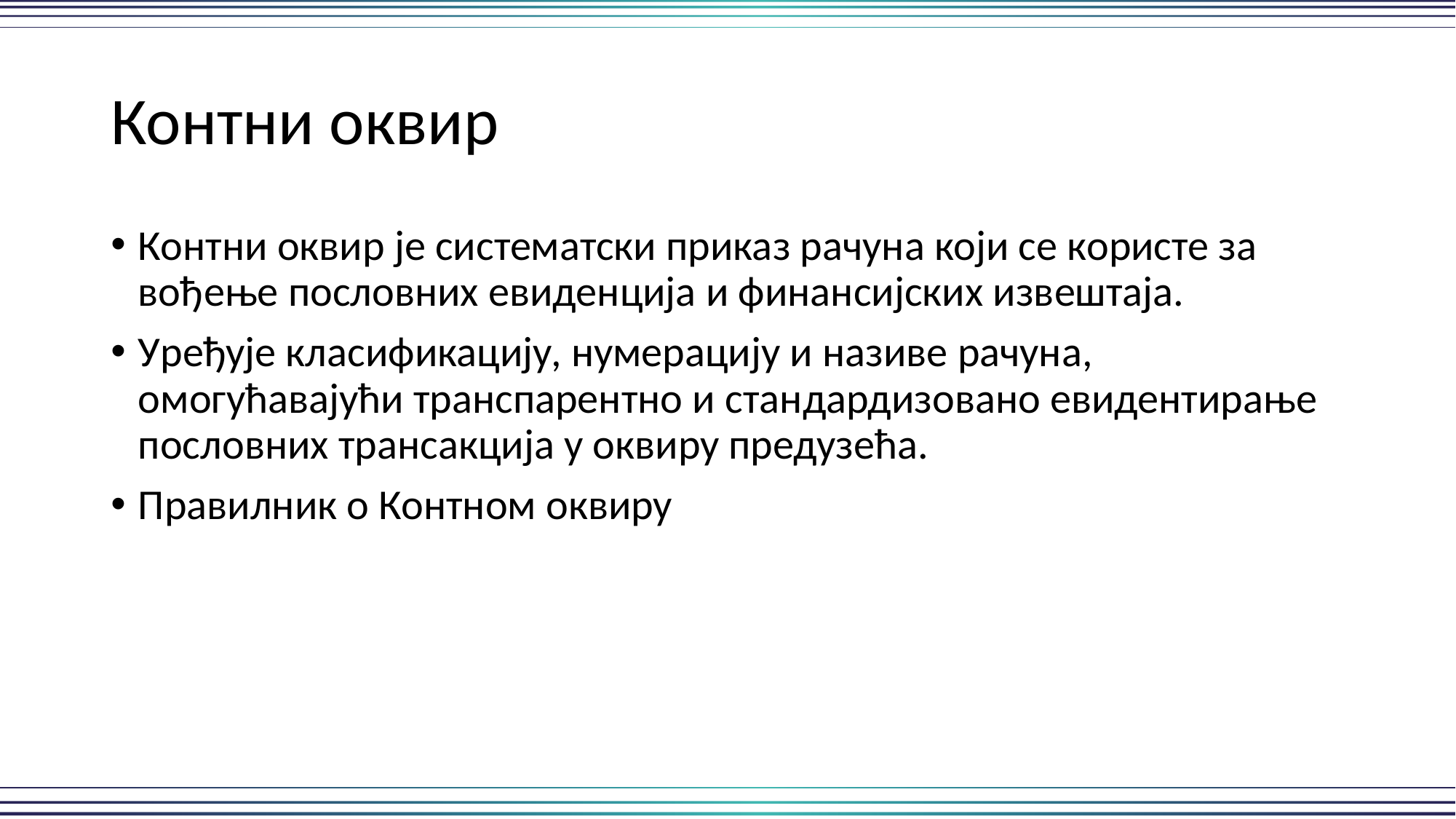

# Контни оквир
Контни оквир је систематски приказ рачуна који се користе за вођење пословних евиденција и финансијских извештаја.
Уређује класификацију, нумерацију и називе рачуна, омогућавајући транспарентно и стандардизовано евидентирање пословних трансакција у оквиру предузећа.
Правилник о Контном оквиру